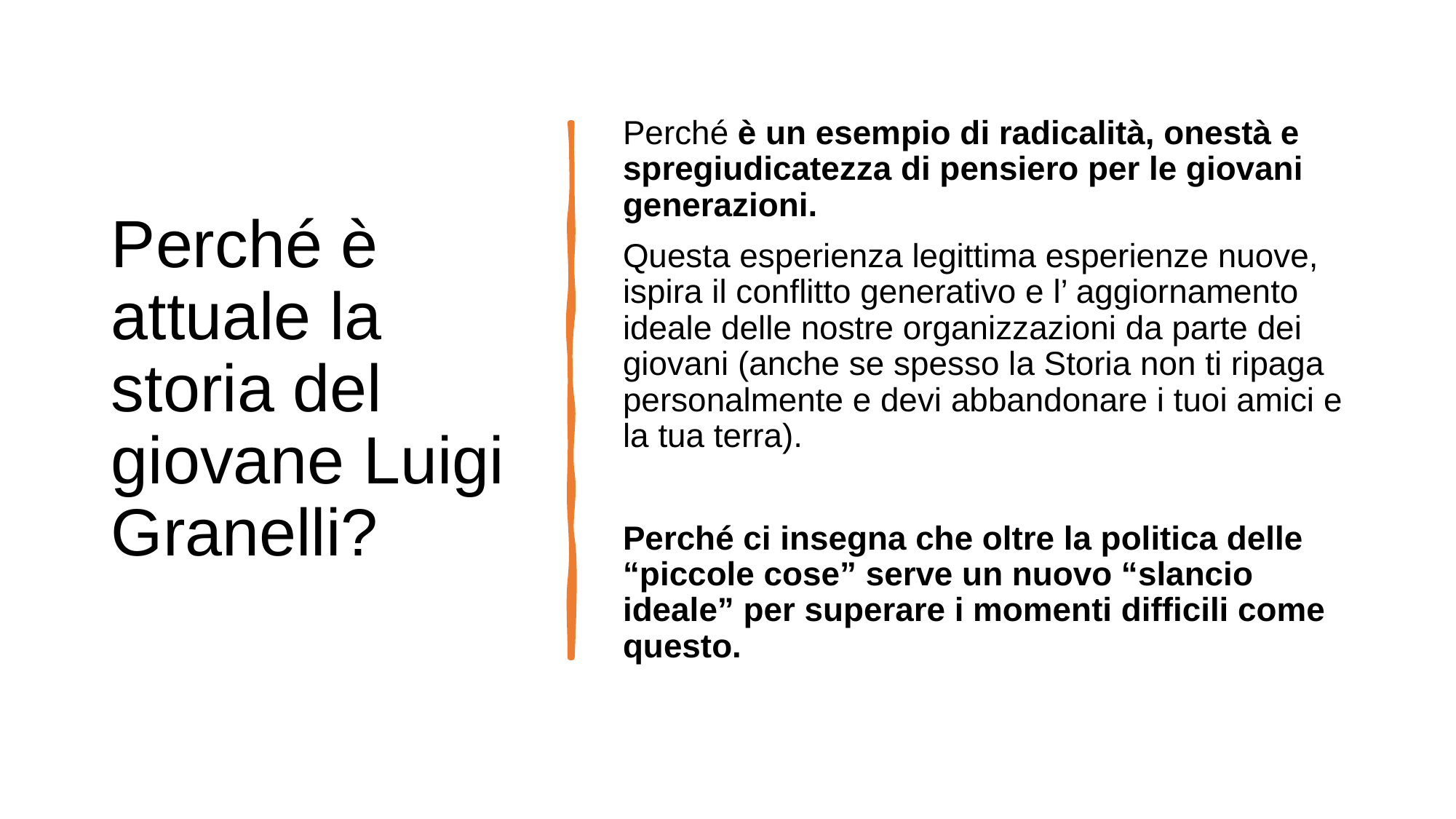

# Perché è attuale la storia del giovane Luigi Granelli?
Perché è un esempio di radicalità, onestà e spregiudicatezza di pensiero per le giovani generazioni.
Questa esperienza legittima esperienze nuove, ispira il conflitto generativo e l’ aggiornamento ideale delle nostre organizzazioni da parte dei giovani (anche se spesso la Storia non ti ripaga personalmente e devi abbandonare i tuoi amici e la tua terra).

Perché ci insegna che oltre la politica delle “piccole cose” serve un nuovo “slancio ideale” per superare i momenti difficili come questo.